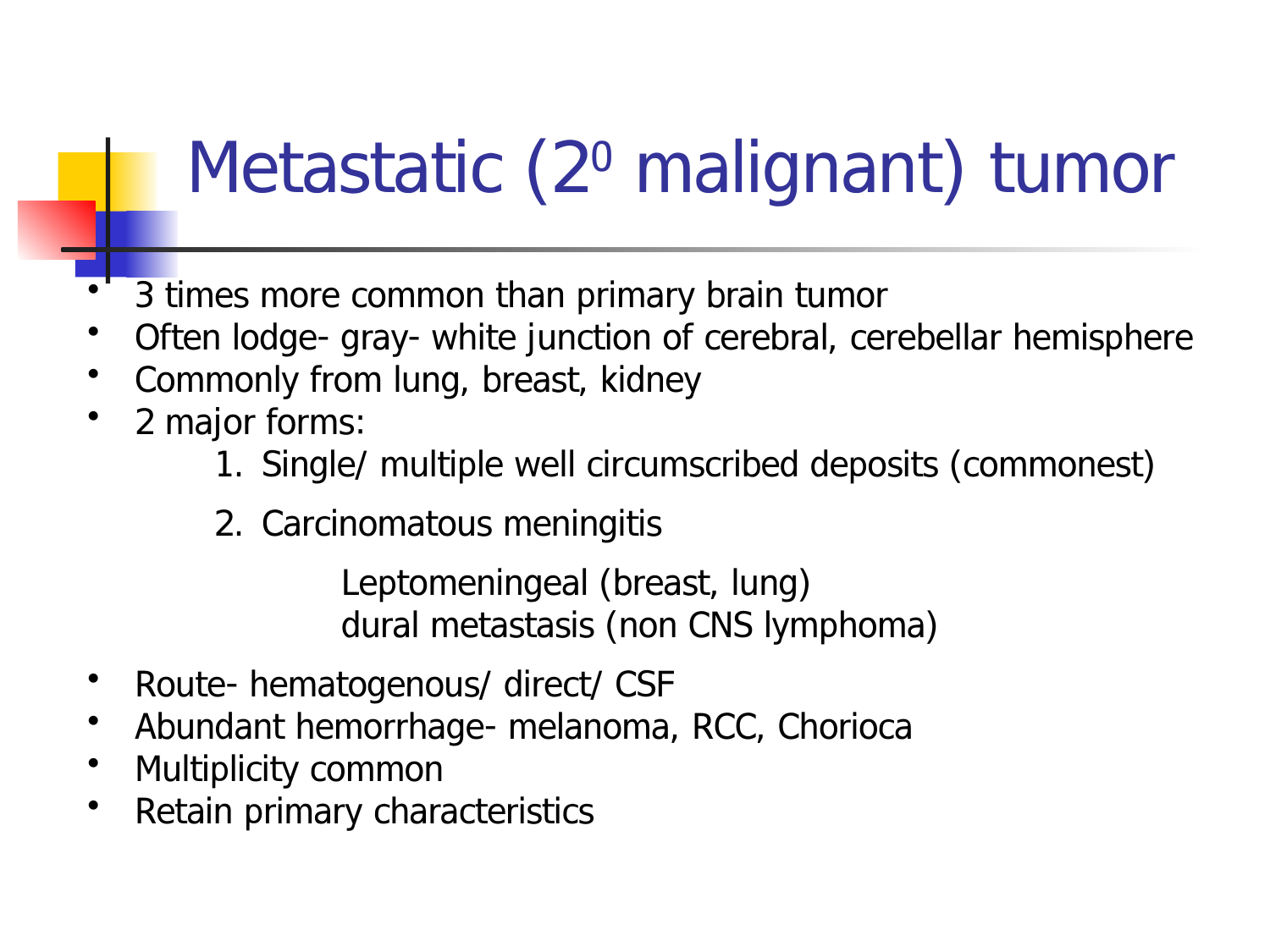

# Metastatic (20 malignant) tumor
3 times more common than primary brain tumor
Often lodge- gray- white junction of cerebral, cerebellar hemisphere
Commonly from lung, breast, kidney
2 major forms:
Single/ multiple well circumscribed deposits (commonest)

Carcinomatous meningitis

Leptomeningeal (breast, lung)
dural metastasis (non CNS lymphoma)

Route- hematogenous/ direct/ CSF
Abundant hemorrhage- melanoma, RCC, Chorioca
Multiplicity common
Retain primary characteristics